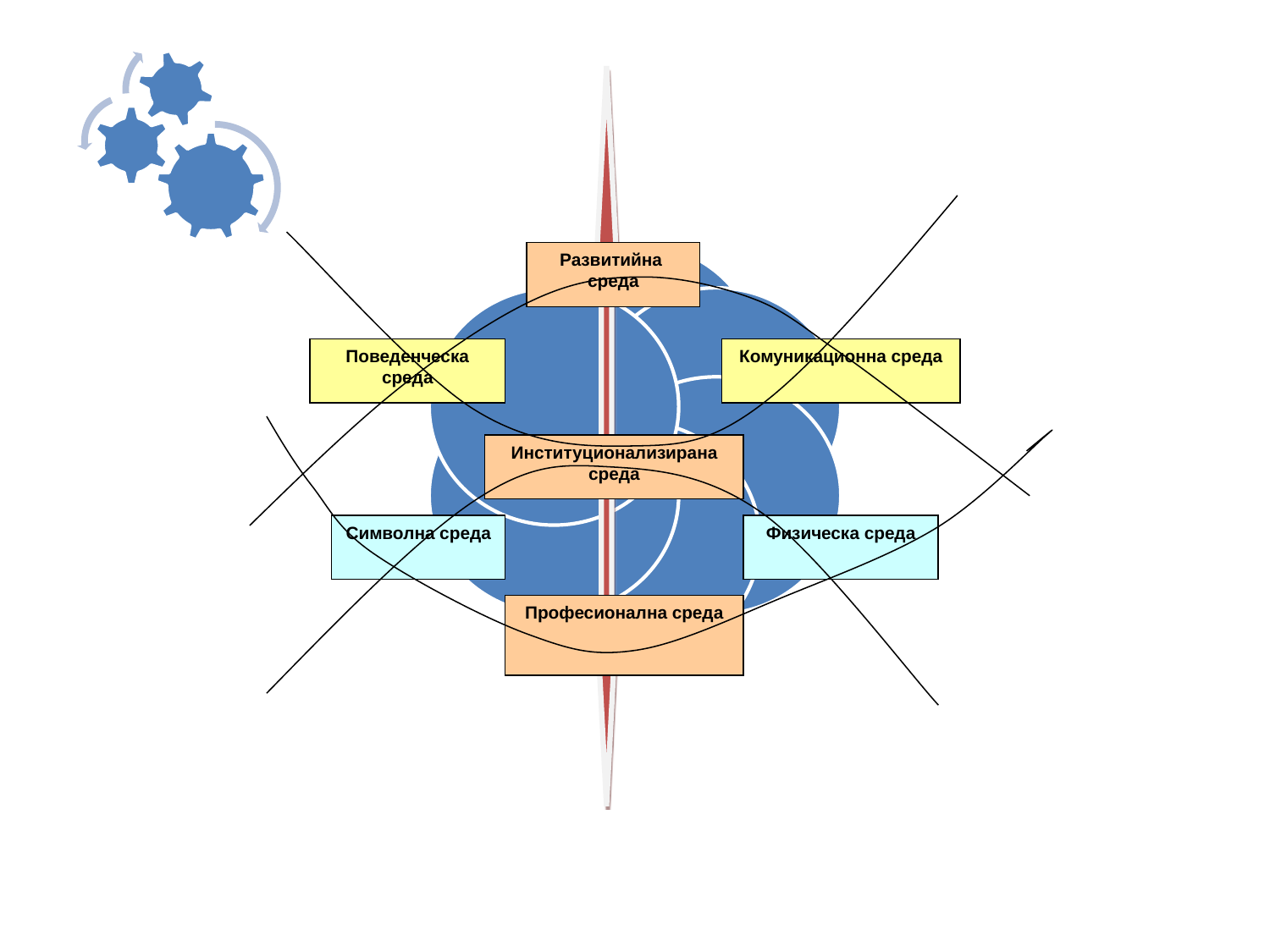

Развитийна  среда

Поведенческа среда
Комуникационна среда

Институционализирана среда

Символна среда
Физическа среда
Професионална среда